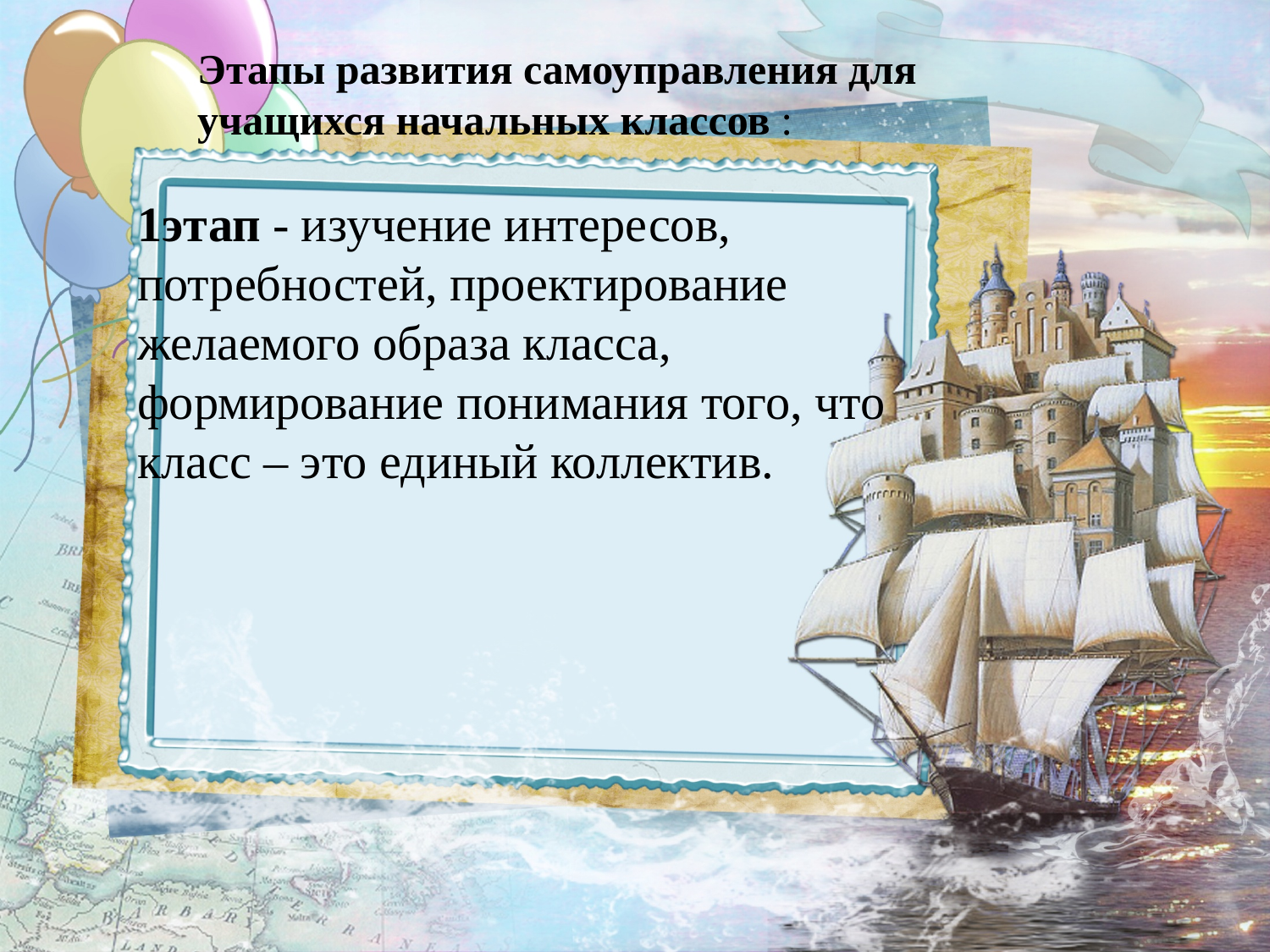

Этапы развития самоуправления для учащихся начальных классов :
1этап - изучение интересов, потребностей, проектирование желаемого образа класса, формирование понимания того, что класс – это единый коллектив.